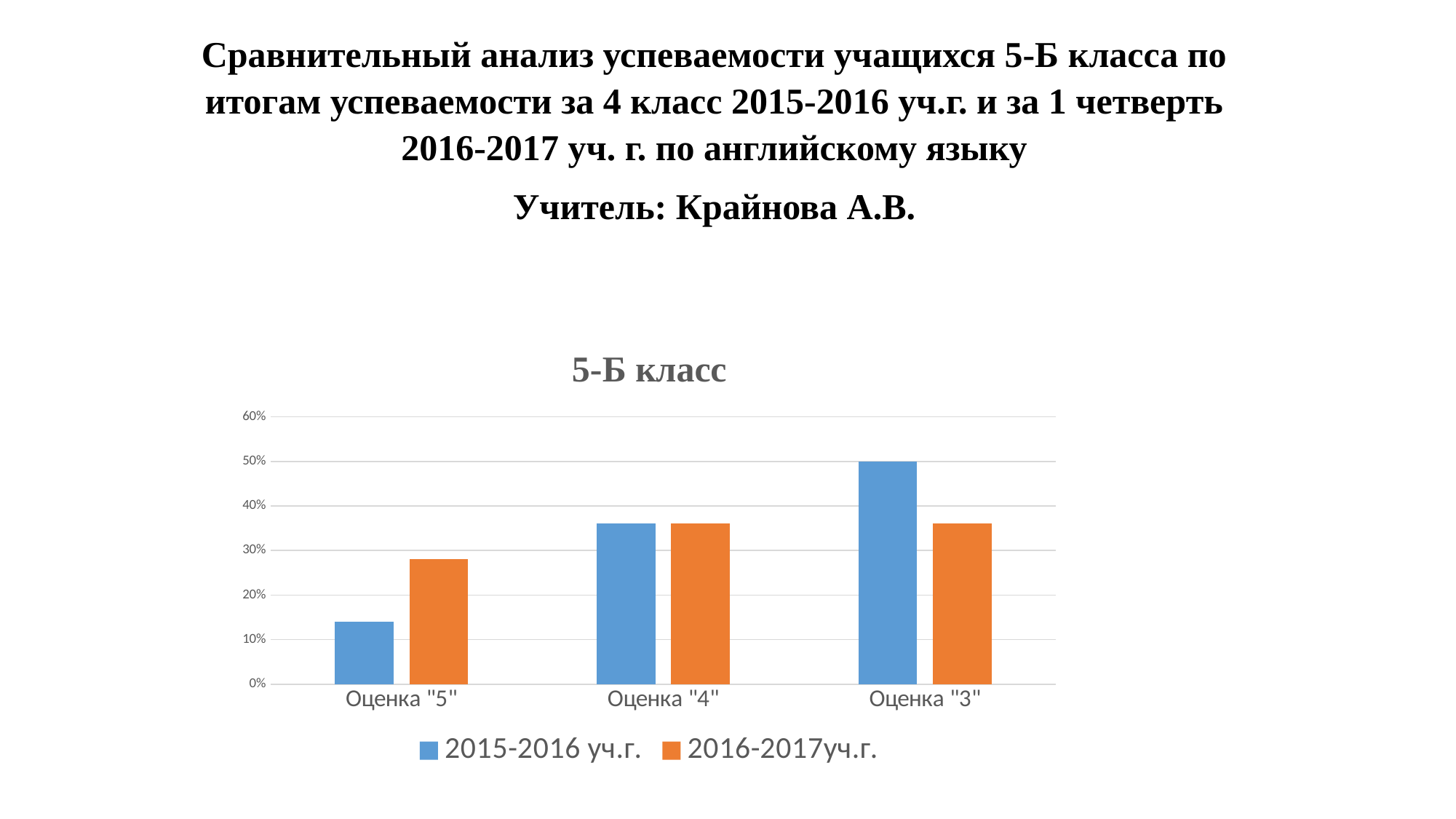

Сравнительный анализ успеваемости учащихся 5-Б класса по итогам успеваемости за 4 класс 2015-2016 уч.г. и за 1 четверть 2016-2017 уч. г. по английскому языку
Учитель: Крайнова А.В.

### Chart: 5-Б класс

| Category | 2015-2016 уч.г. | 2016-2017уч.г. |
|---|---|---|
| Оценка "5" | 0.14 | 0.28 |
| Оценка "4" | 0.36 | 0.36 |
| Оценка "3" | 0.5 | 0.36 |